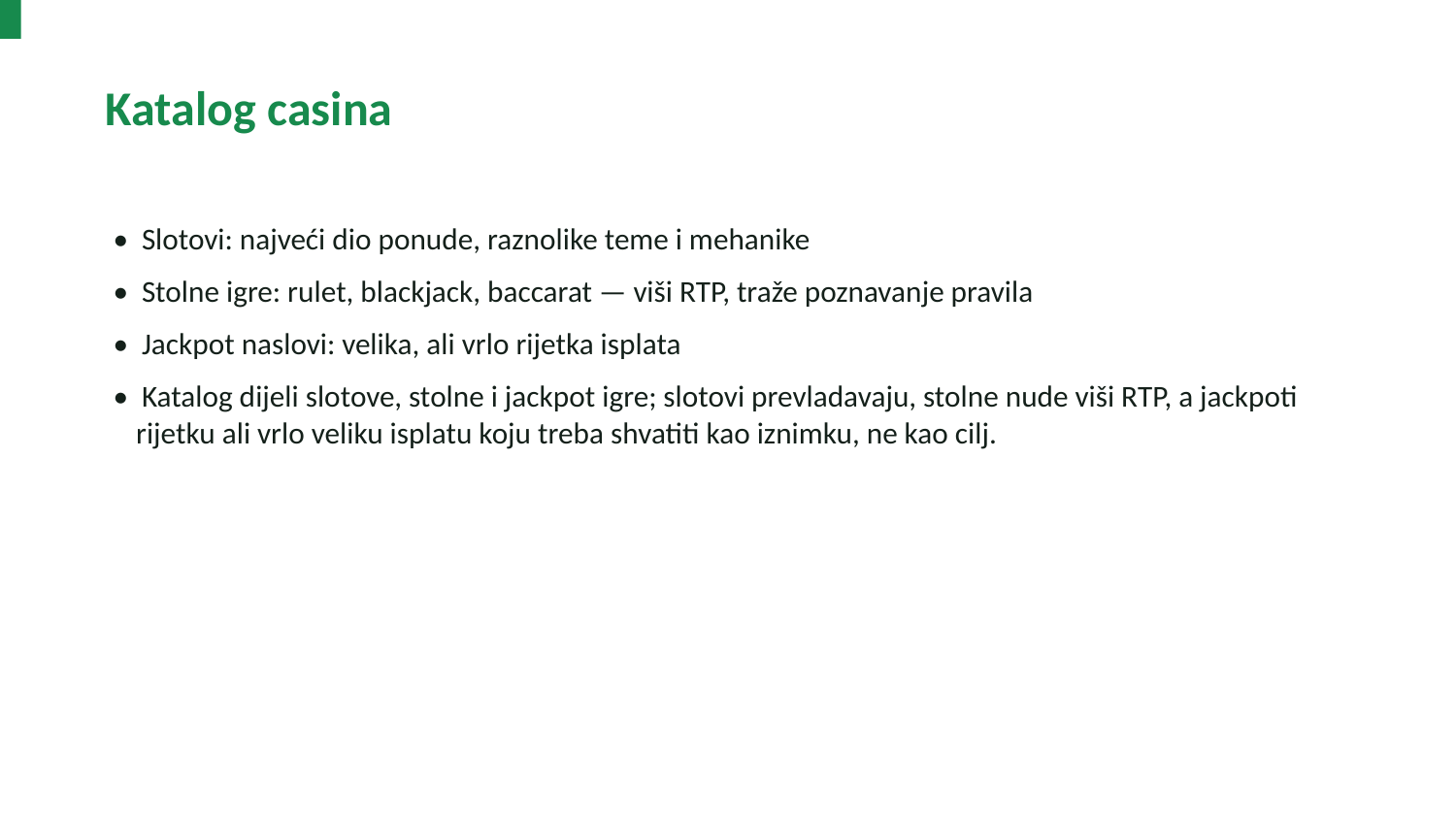

Katalog casina
•  Slotovi: najveći dio ponude, raznolike teme i mehanike
•  Stolne igre: rulet, blackjack, baccarat — viši RTP, traže poznavanje pravila
•  Jackpot naslovi: velika, ali vrlo rijetka isplata
•  Katalog dijeli slotove, stolne i jackpot igre; slotovi prevladavaju, stolne nude viši RTP, a jackpoti rijetku ali vrlo veliku isplatu koju treba shvatiti kao iznimku, ne kao cilj.